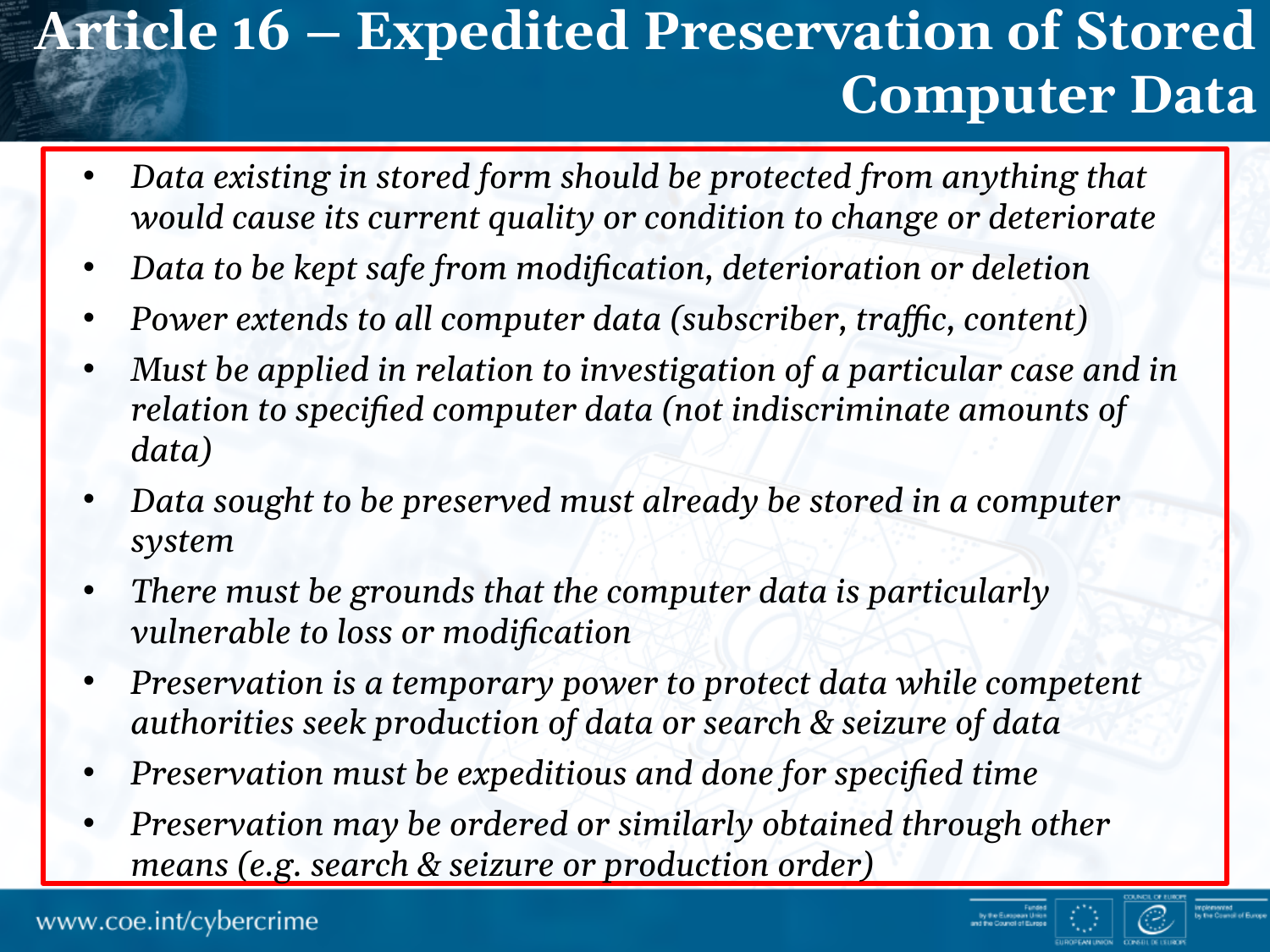

Article 16 – Expedited Preservation of Stored Computer Data
Data existing in stored form should be protected from anything that would cause its current quality or condition to change or deteriorate
Data to be kept safe from modification, deterioration or deletion
Power extends to all computer data (subscriber, traffic, content)
Must be applied in relation to investigation of a particular case and in relation to specified computer data (not indiscriminate amounts of data)
Data sought to be preserved must already be stored in a computer system
There must be grounds that the computer data is particularly vulnerable to loss or modification
Preservation is a temporary power to protect data while competent authorities seek production of data or search & seizure of data
Preservation must be expeditious and done for specified time
Preservation may be ordered or similarly obtained through other means (e.g. search & seizure or production order)